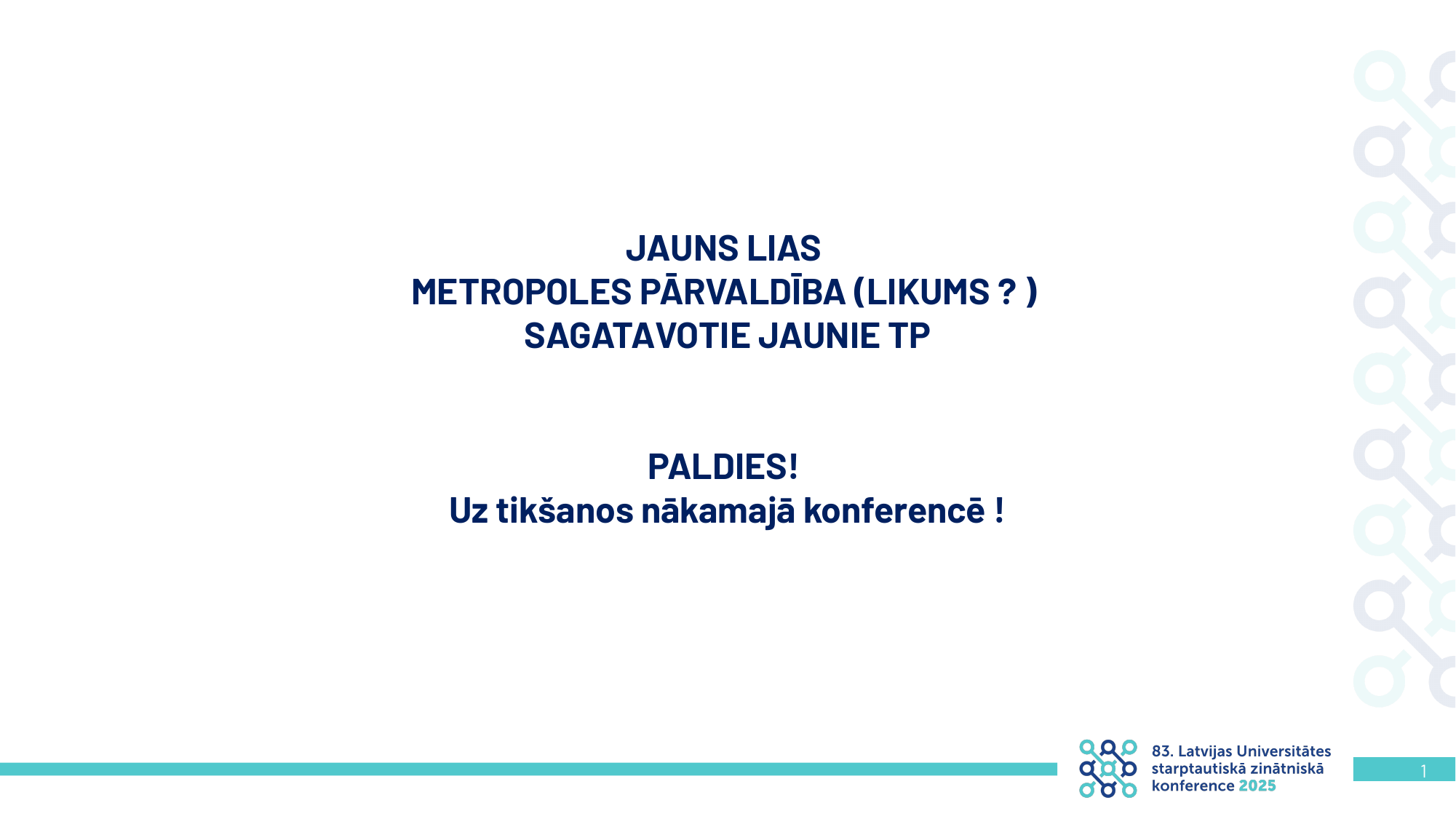

JAUNS LIAS
METROPOLES PĀRVALDĪBA (LIKUMS ? )
SAGATAVOTIE JAUNIE TP

PALDIES!
Uz tikšanos nākamajā konferencē !
18